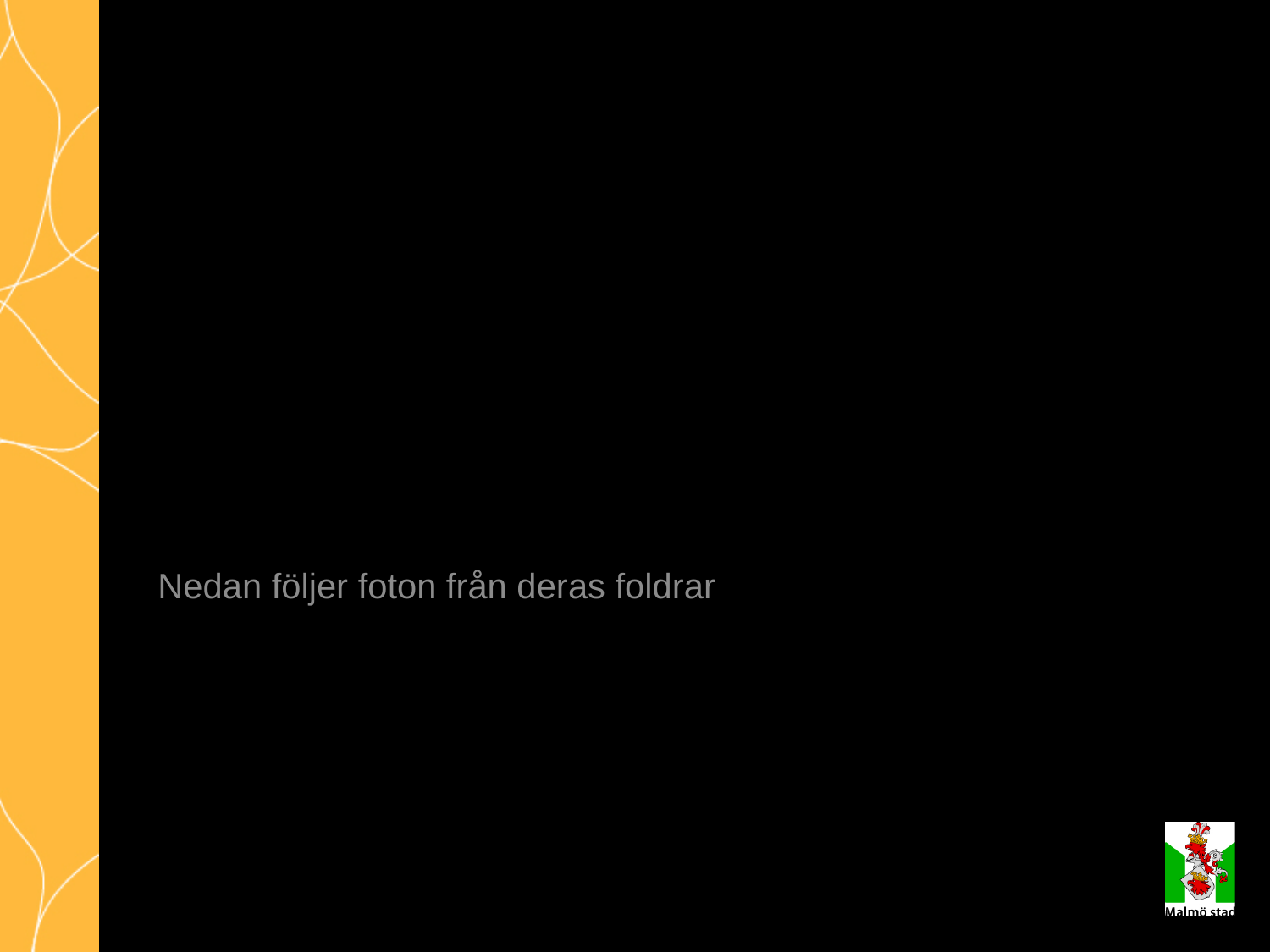

Nedan följer foton från deras foldrar
# Detta är foton från deras foldrar